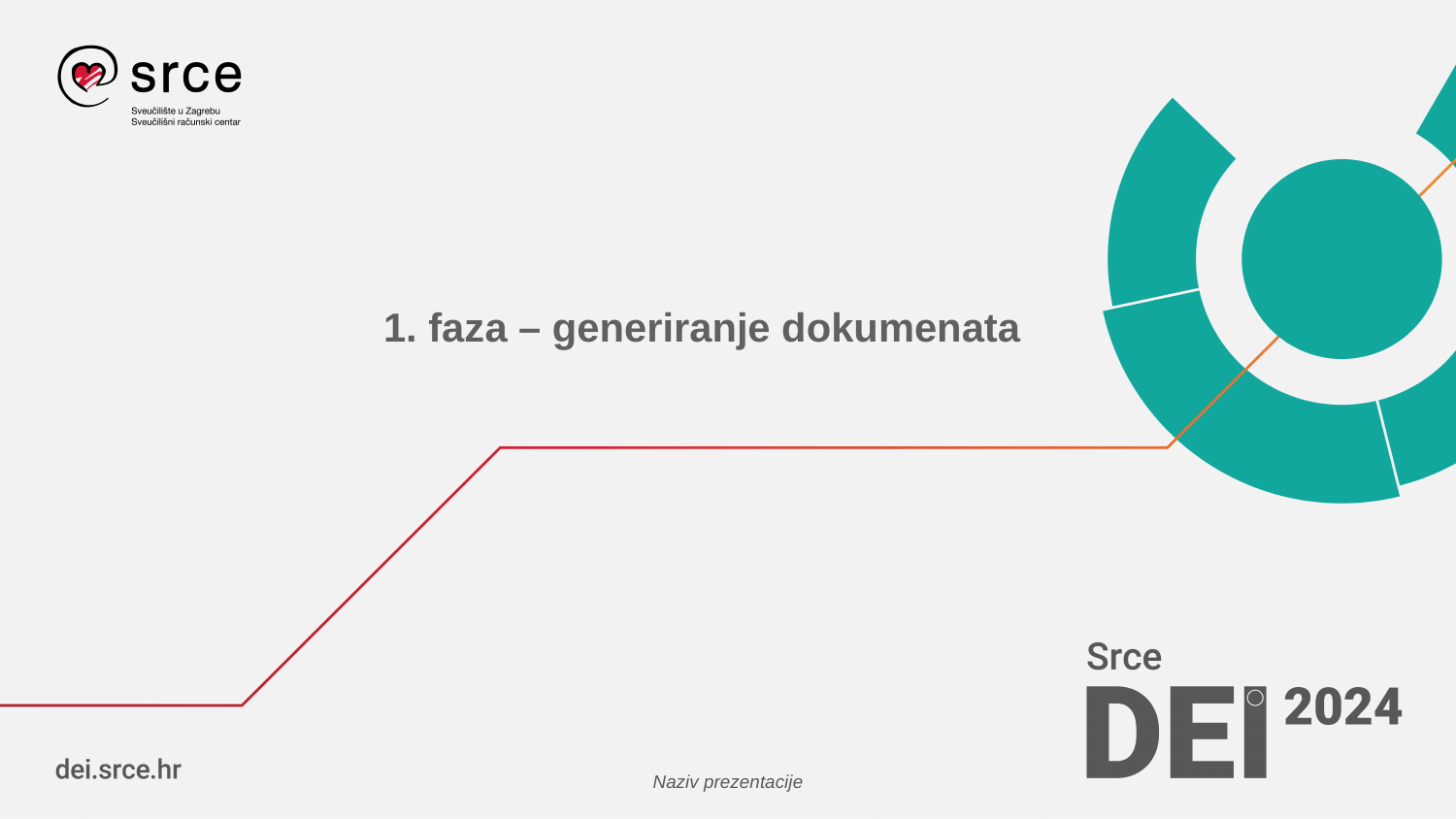

# 1. faza – generiranje dokumenata

Naziv prezentacije